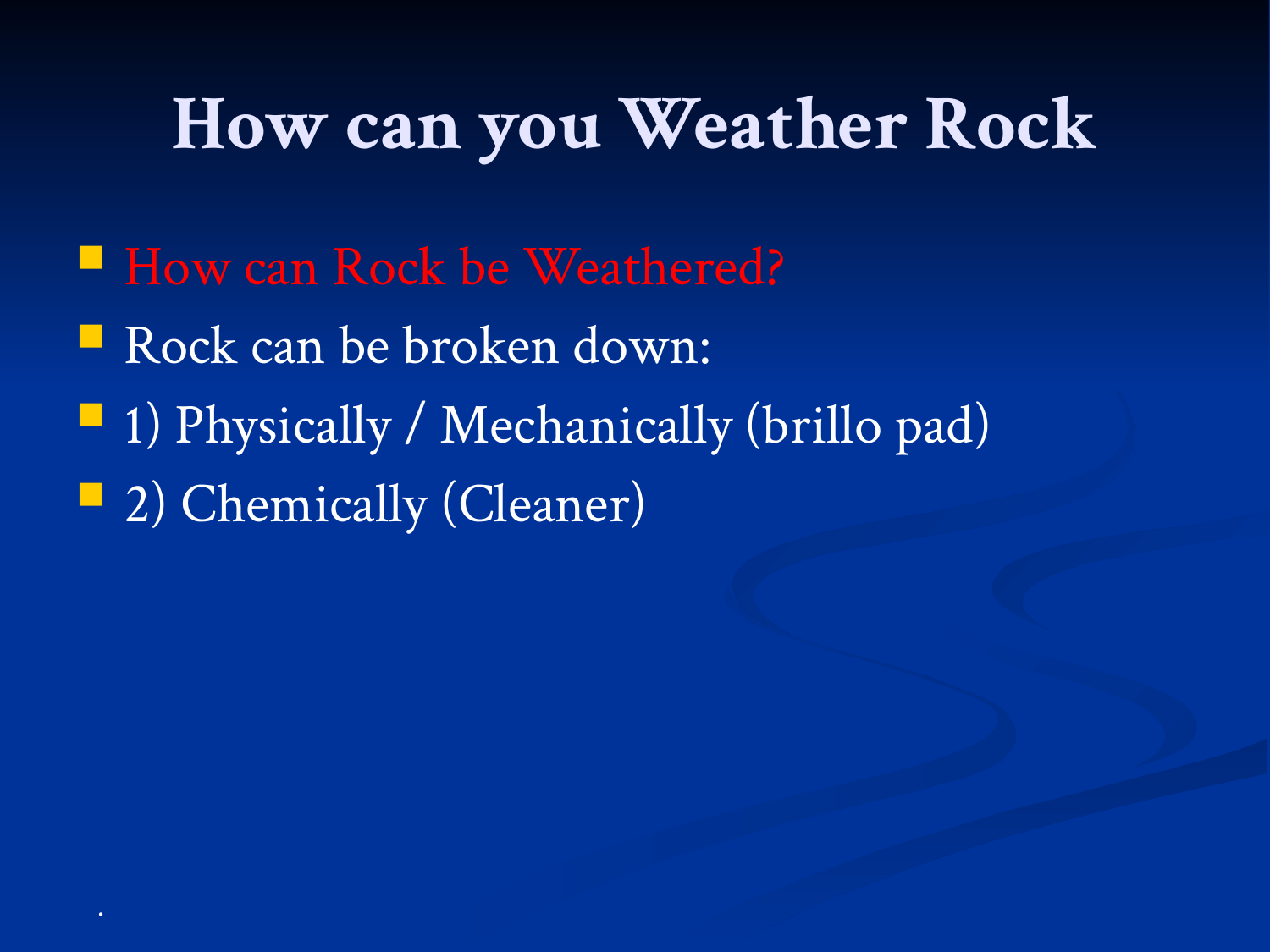

# How can you Weather Rock
How can Rock be Weathered?
Rock can be broken down:
1) Physically / Mechanically (brillo pad)
2) Chemically (Cleaner)
.